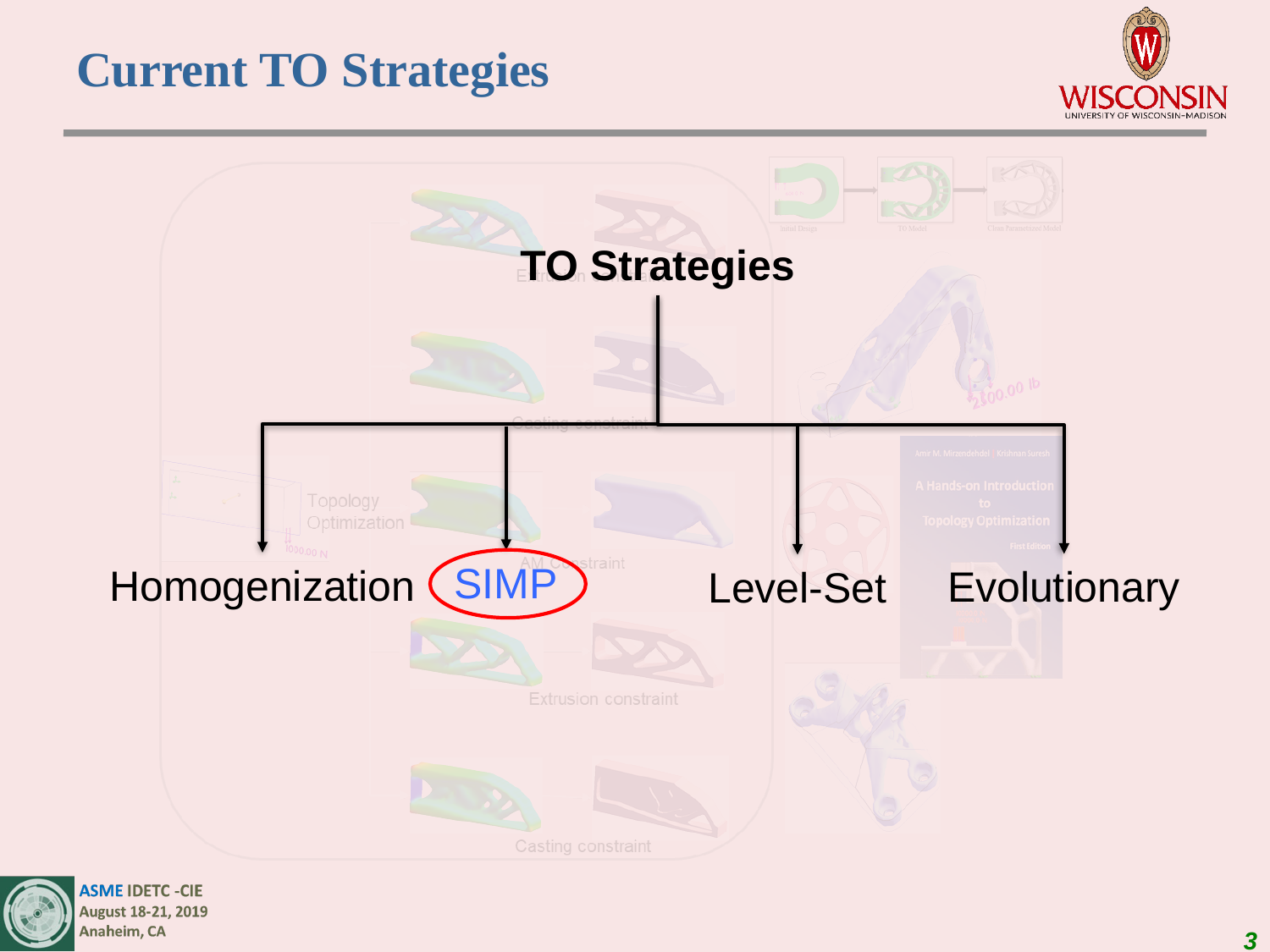

Current TO Strategies
TO Strategies

SIMP
Homogenization
Evolutionary
Level-Set
3